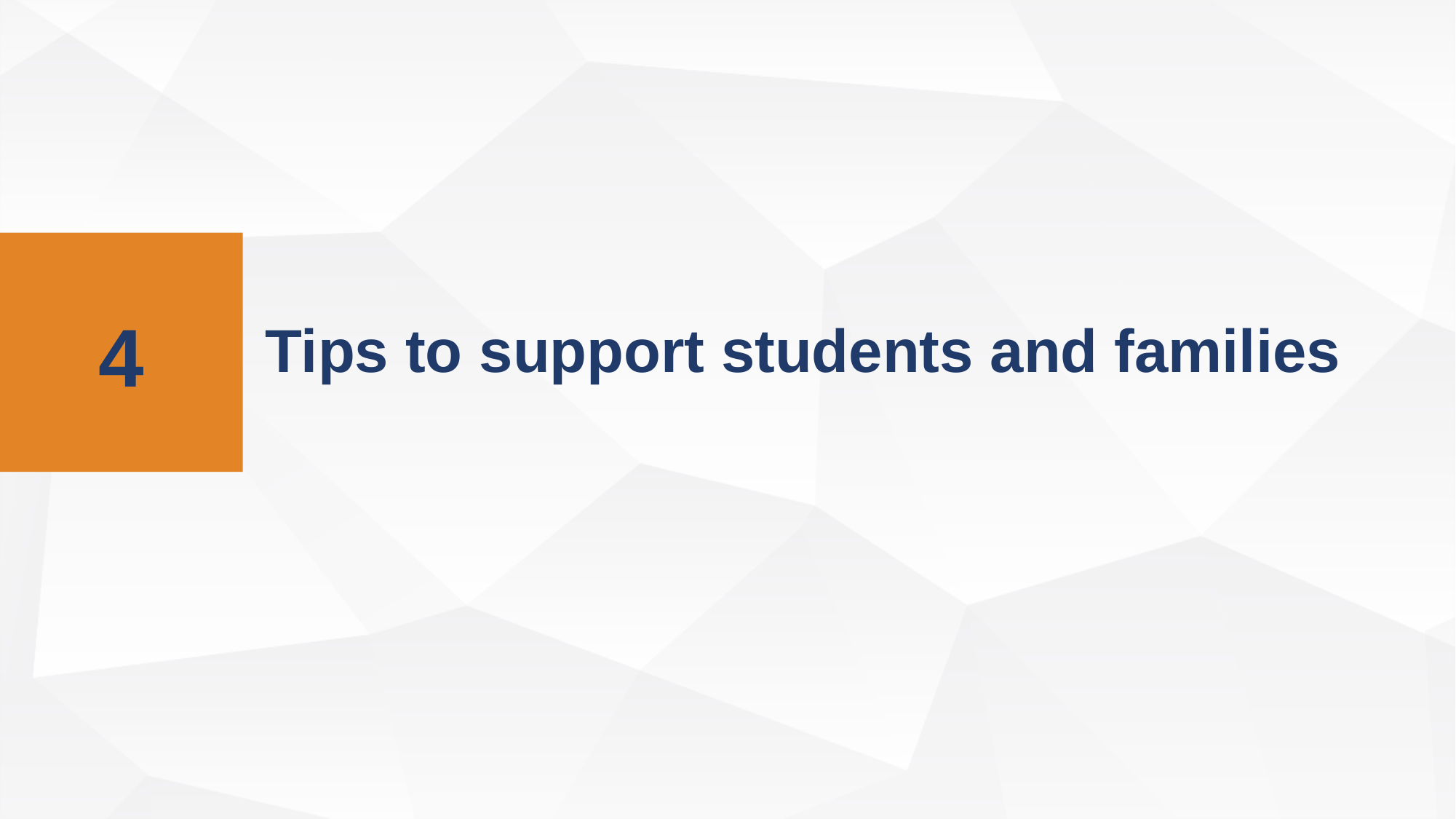

Tips to support students and families
4